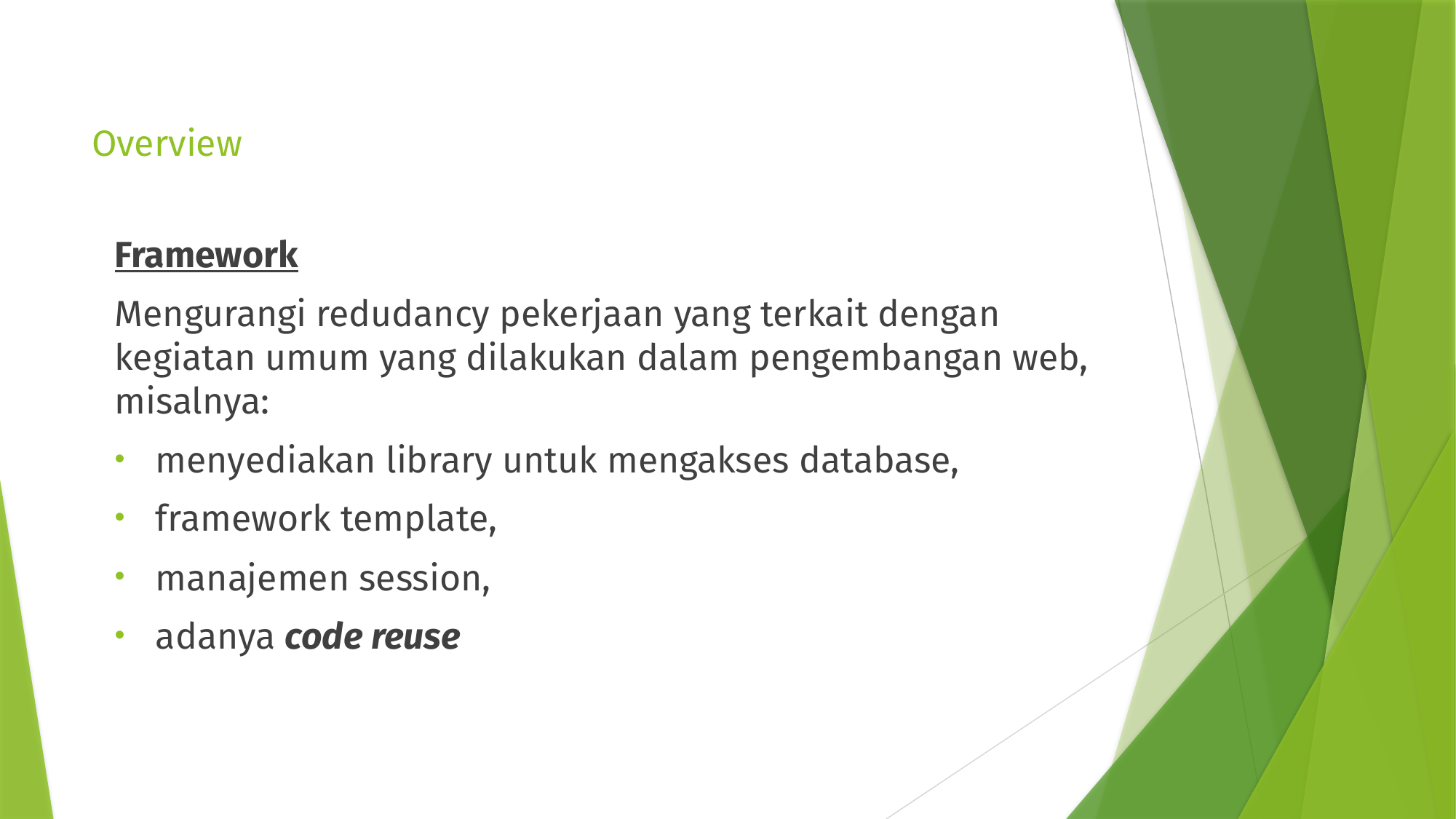

# Overview
Framework
Mengurangi redudancy pekerjaan yang terkait dengan kegiatan umum yang dilakukan dalam pengembangan web, misalnya:
menyediakan library untuk mengakses database,
framework template,
manajemen session,
adanya code reuse